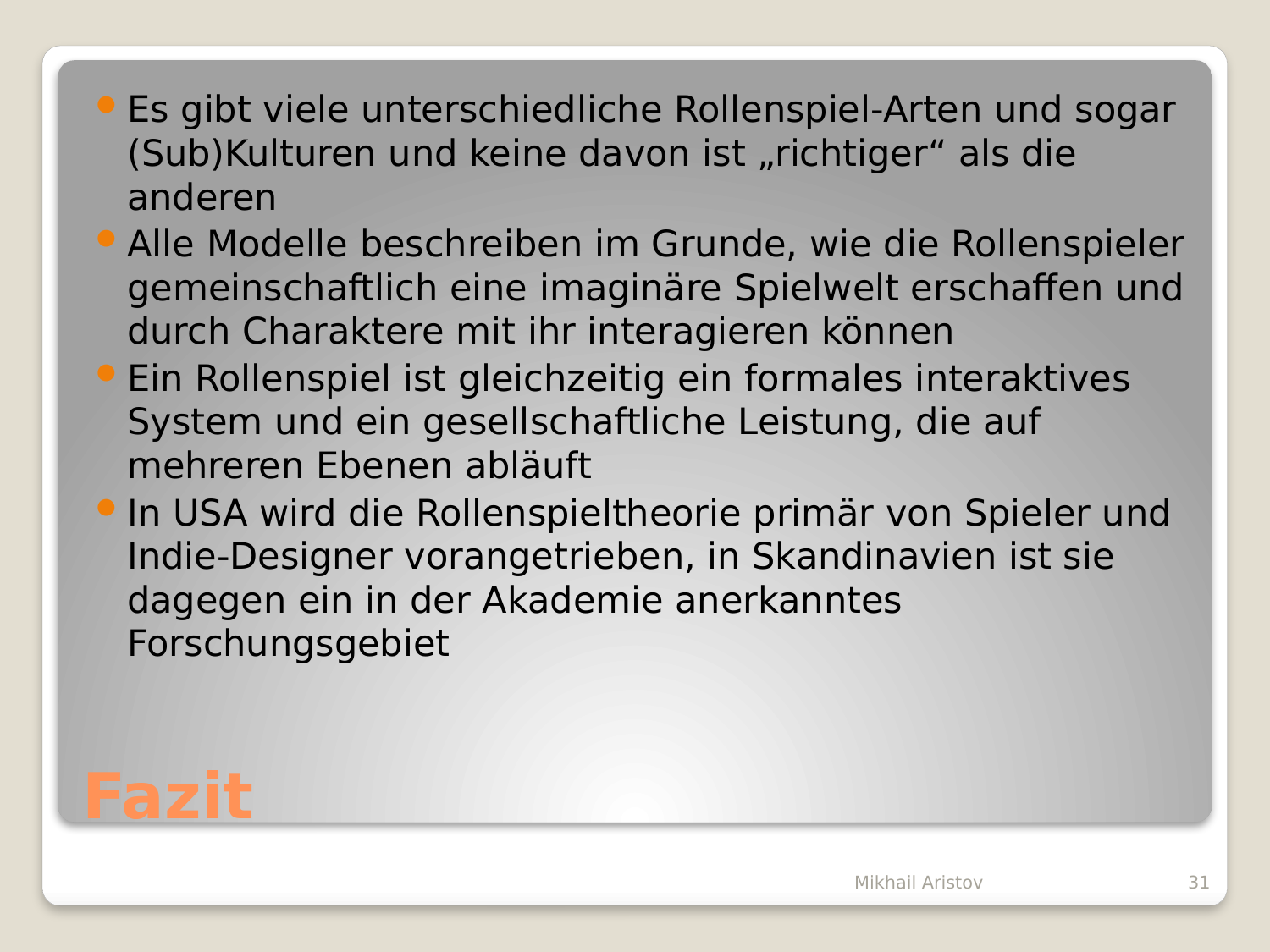

Es gibt viele unterschiedliche Rollenspiel-Arten und sogar (Sub)Kulturen und keine davon ist „richtiger“ als die anderen
Alle Modelle beschreiben im Grunde, wie die Rollenspieler gemeinschaftlich eine imaginäre Spielwelt erschaffen und durch Charaktere mit ihr interagieren können
Ein Rollenspiel ist gleichzeitig ein formales interaktives System und ein gesellschaftliche Leistung, die auf mehreren Ebenen abläuft
In USA wird die Rollenspieltheorie primär von Spieler und Indie-Designer vorangetrieben, in Skandinavien ist sie dagegen ein in der Akademie anerkanntes Forschungsgebiet
# Fazit
Mikhail Aristov
31